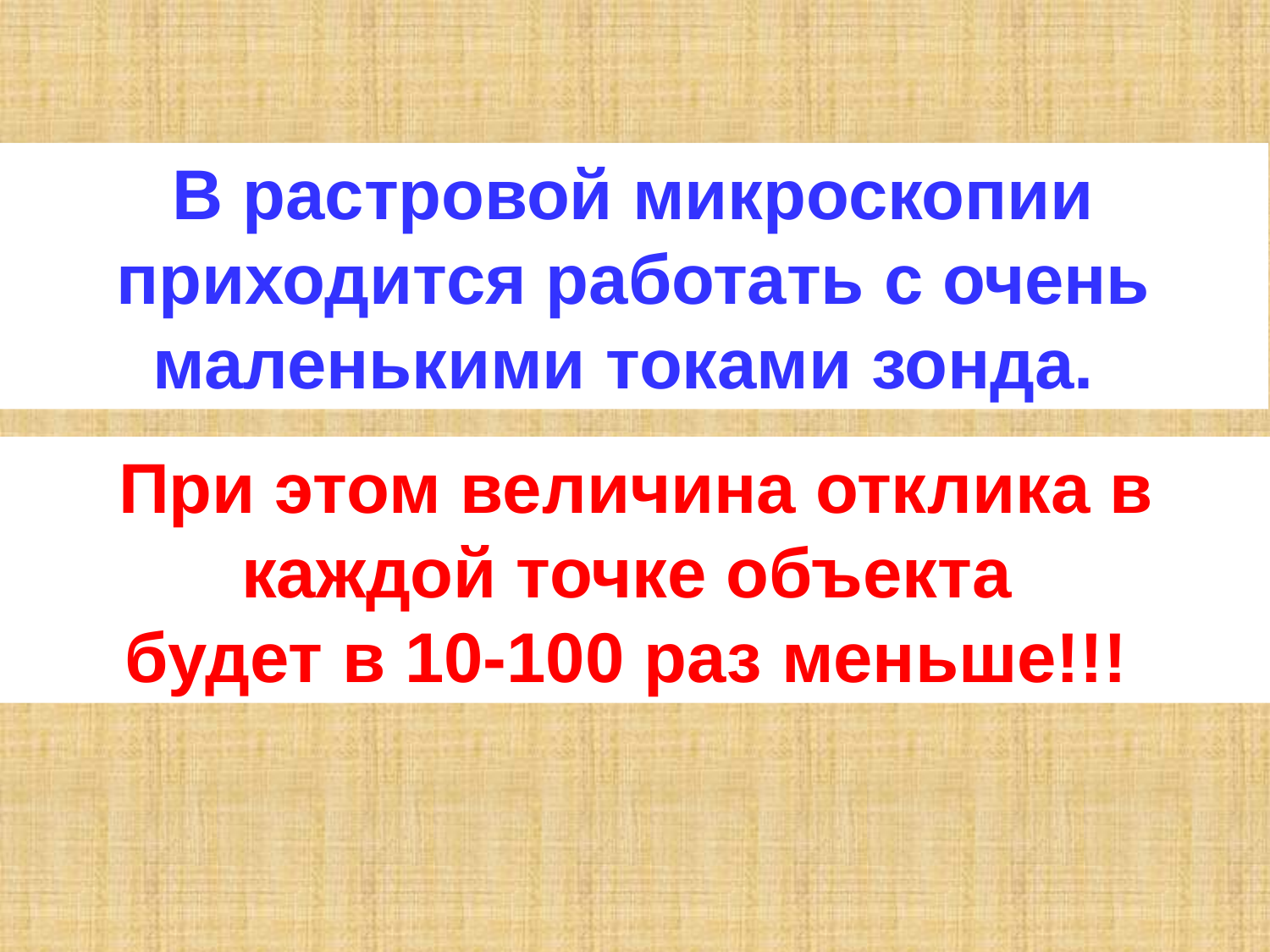

В растровой микроскопии приходится работать с очень маленькими токами зонда.
При этом величина отклика в каждой точке объекта
будет в 10-100 раз меньше!!!